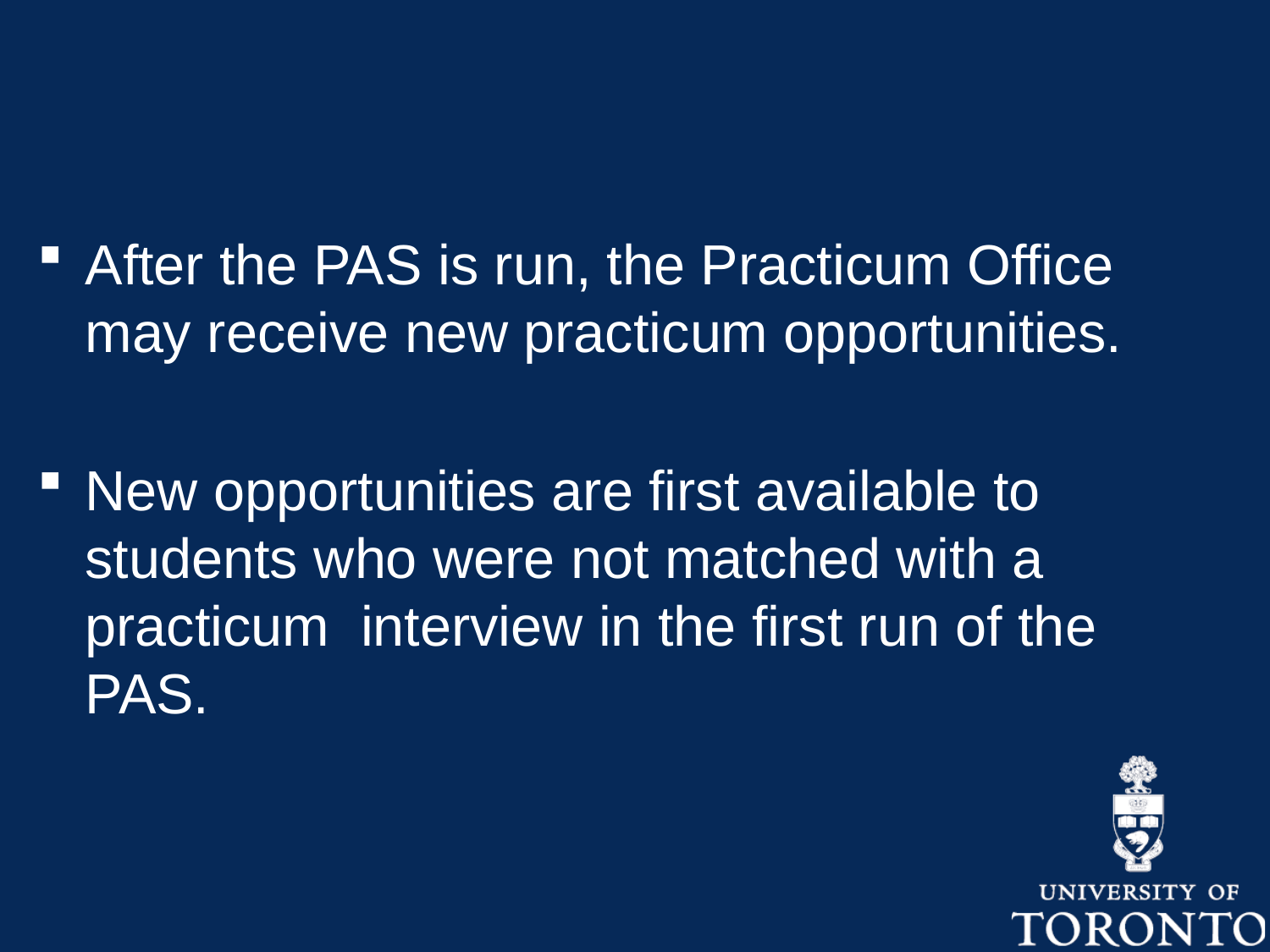

#
After the PAS is run, the Practicum Office may receive new practicum opportunities.

New opportunities are first available to students who were not matched with a practicum  interview in the first run of the PAS.